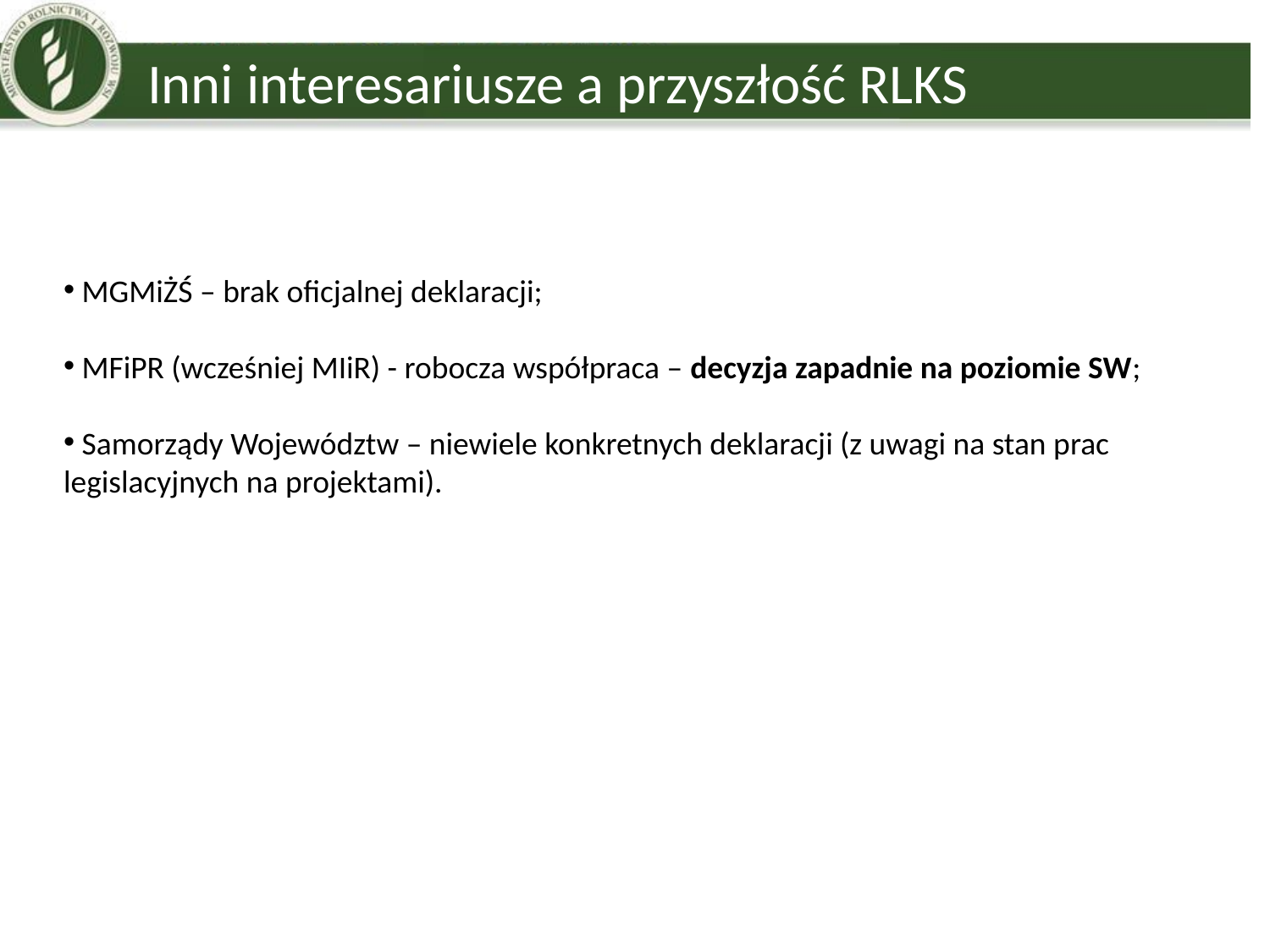

Inni interesariusze a przyszłość RLKS

 MGMiŻŚ – brak oficjalnej deklaracji;

 MFiPR (wcześniej MIiR) - robocza współpraca – decyzja zapadnie na poziomie SW;

 Samorządy Województw – niewiele konkretnych deklaracji (z uwagi na stan prac legislacyjnych na projektami).